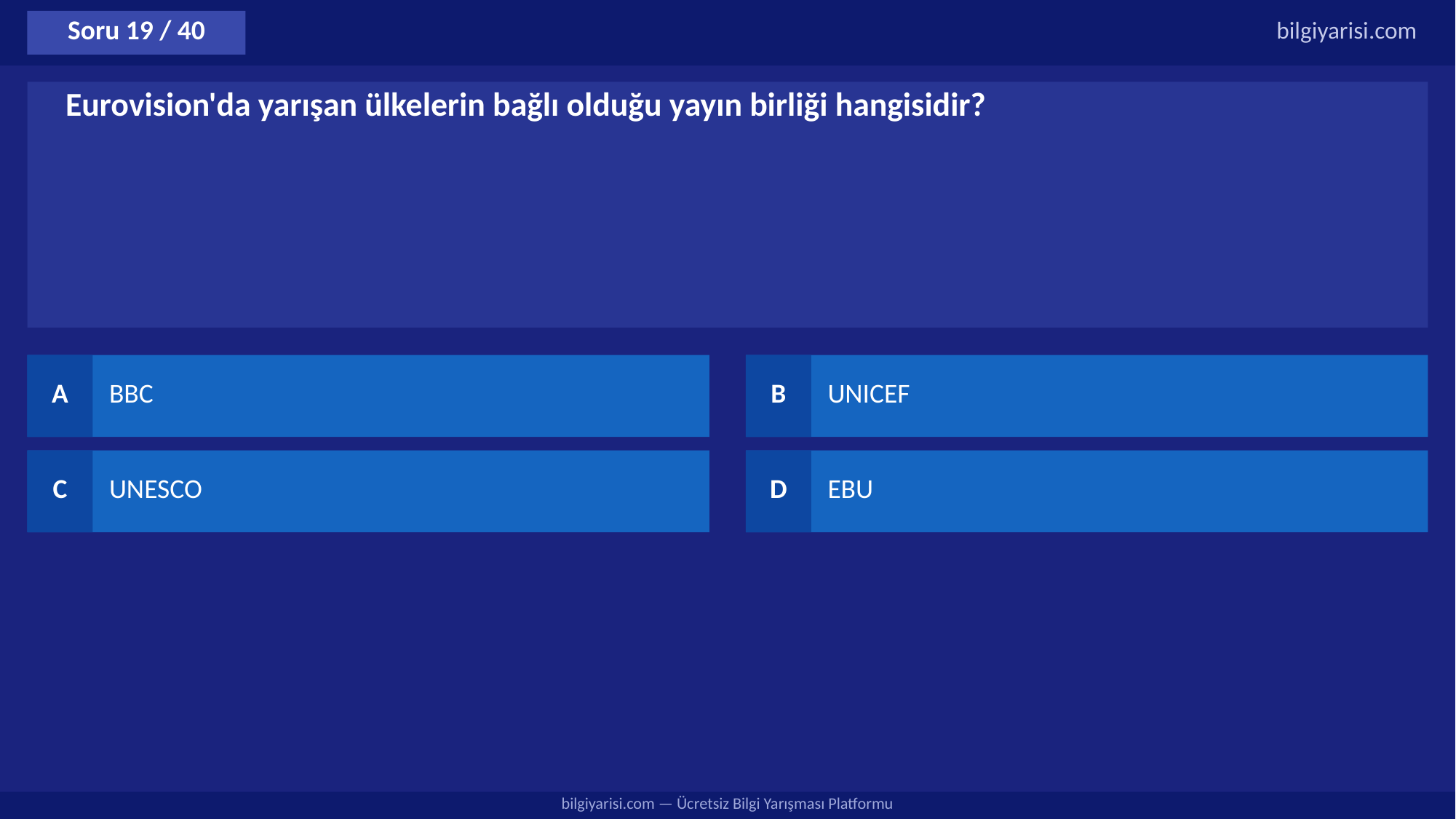

Soru 19 / 40
bilgiyarisi.com

Eurovision'da yarışan ülkelerin bağlı olduğu yayın birliği hangisidir?

A
BBC

B
UNICEF

C
UNESCO

D
EBU
bilgiyarisi.com — Ücretsiz Bilgi Yarışması Platformu